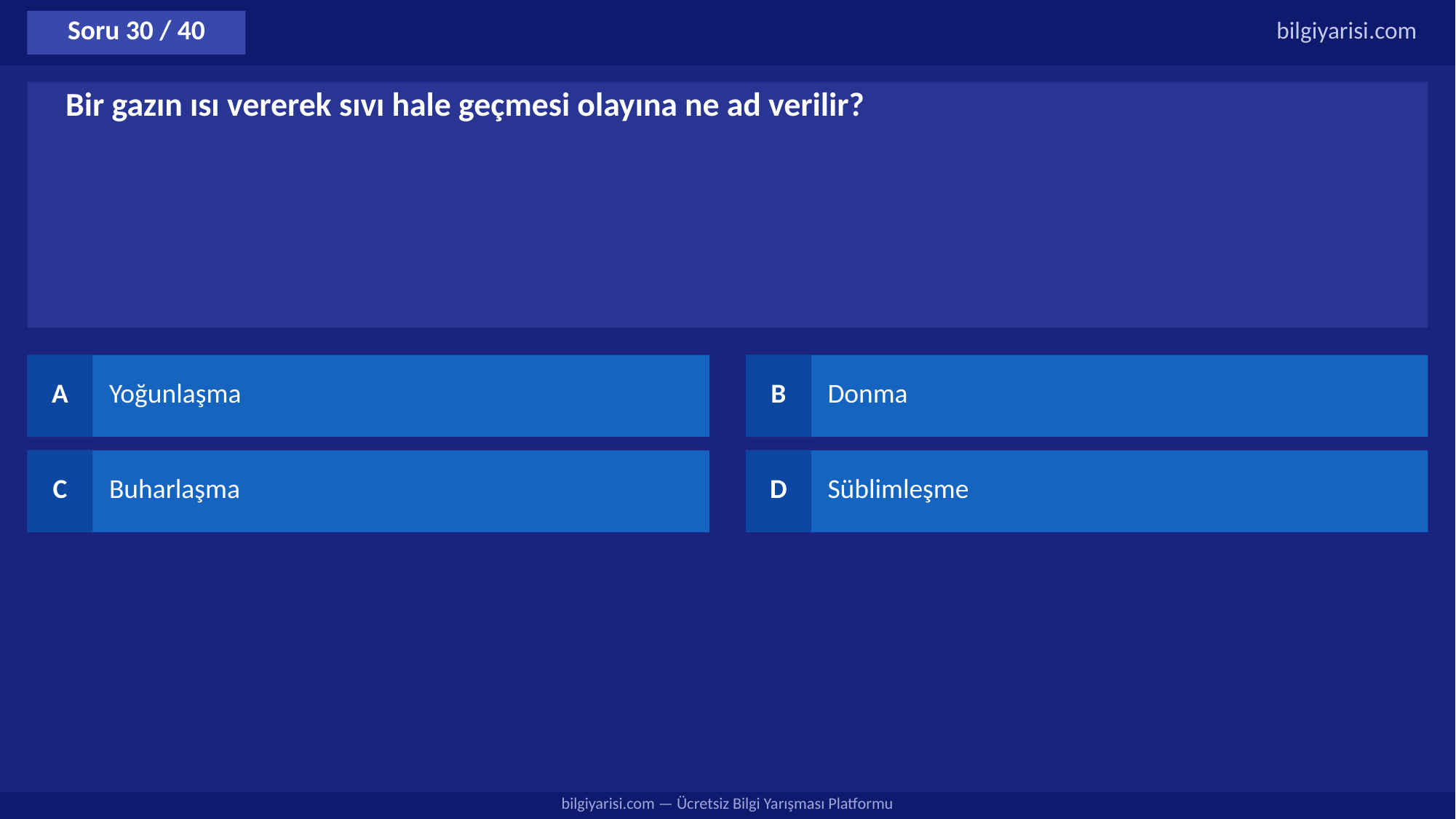

Soru 30 / 40
bilgiyarisi.com

Bir gazın ısı vererek sıvı hale geçmesi olayına ne ad verilir?

A
Yoğunlaşma

B
Donma

C
Buharlaşma

D
Süblimleşme
bilgiyarisi.com — Ücretsiz Bilgi Yarışması Platformu